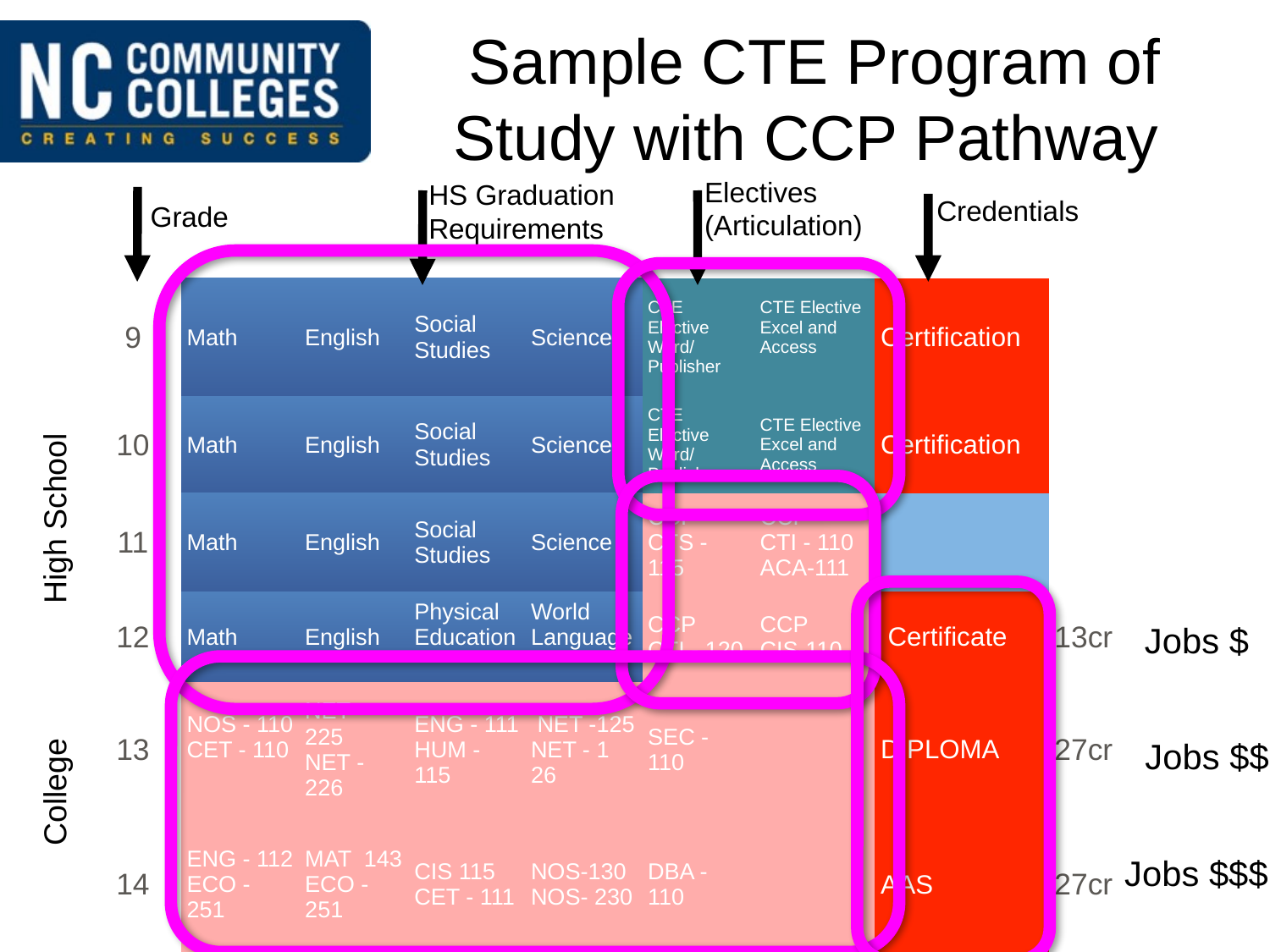

# Sample CTE Program of Study with CCP Pathway
Electives
(Articulation)
HS Graduation
Requirements

Credentials

Grade

| 9 | Math | English | Social Studies | Science | CTE Elective Word/Publisher | CTE Elective Excel and Access | Certification |  |
| --- | --- | --- | --- | --- | --- | --- | --- | --- |
| 10 | Math | English | Social Studies | Science | CTE Elective Word/Publisher | CTE Elective Excel and Access | Certification |  |
| 11 | Math | English | Social Studies | Science | CCP CTS - 115 | CCP CTI - 110 ACA-111 |  |  |
| 12 | Math | English | Physical Education | World Language | CCP CTI - 120 | CCP CIS-110 | Certificate | 13cr |
| 13 | NOS - 110 CET - 110 | NET - 225 NET - 226 | ENG - 111 HUM - 115 | NET -125 NET - 1 26 | SEC - 110 |  | DIPLOMA | 27cr |
| 14 | ENG - 112 ECO - 251 | MAT 143 ECO - 251 | CIS 115 CET - 111 | NOS-130 NOS- 230 | DBA - 110 |  | AAS | 27cr |
High School

Jobs $

College
Jobs $$
Jobs $$$